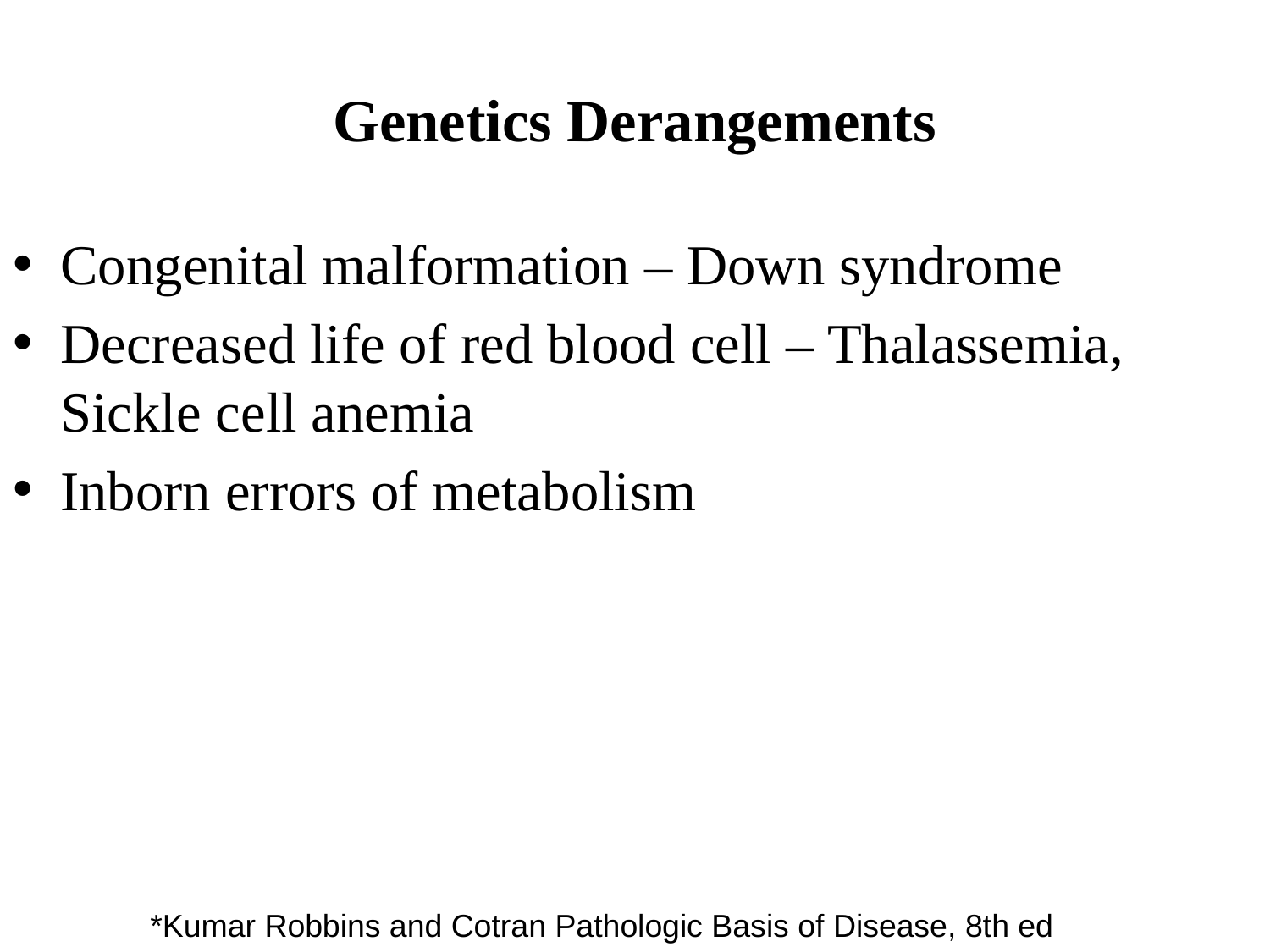

# Genetics Derangements
Congenital malformation – Down syndrome
Decreased life of red blood cell – Thalassemia, Sickle cell anemia
Inborn errors of metabolism

*Kumar Robbins and Cotran Pathologic Basis of Disease, 8th ed